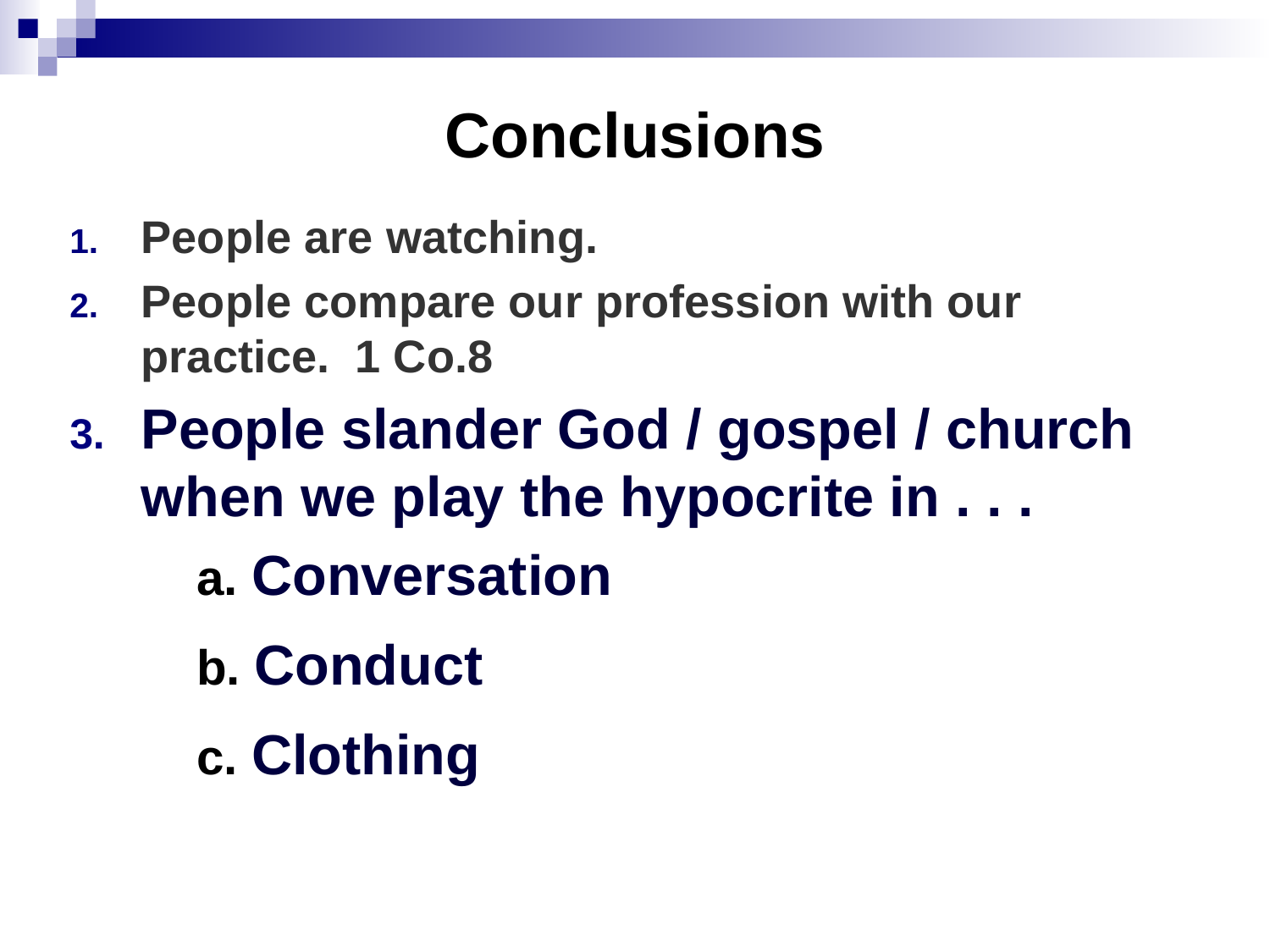

# Conclusions
People are watching.
People compare our profession with our practice.  1 Co.8
People slander God / gospel / church when we play the hypocrite in . . .
	a. Conversation
	b. Conduct
	c. Clothing